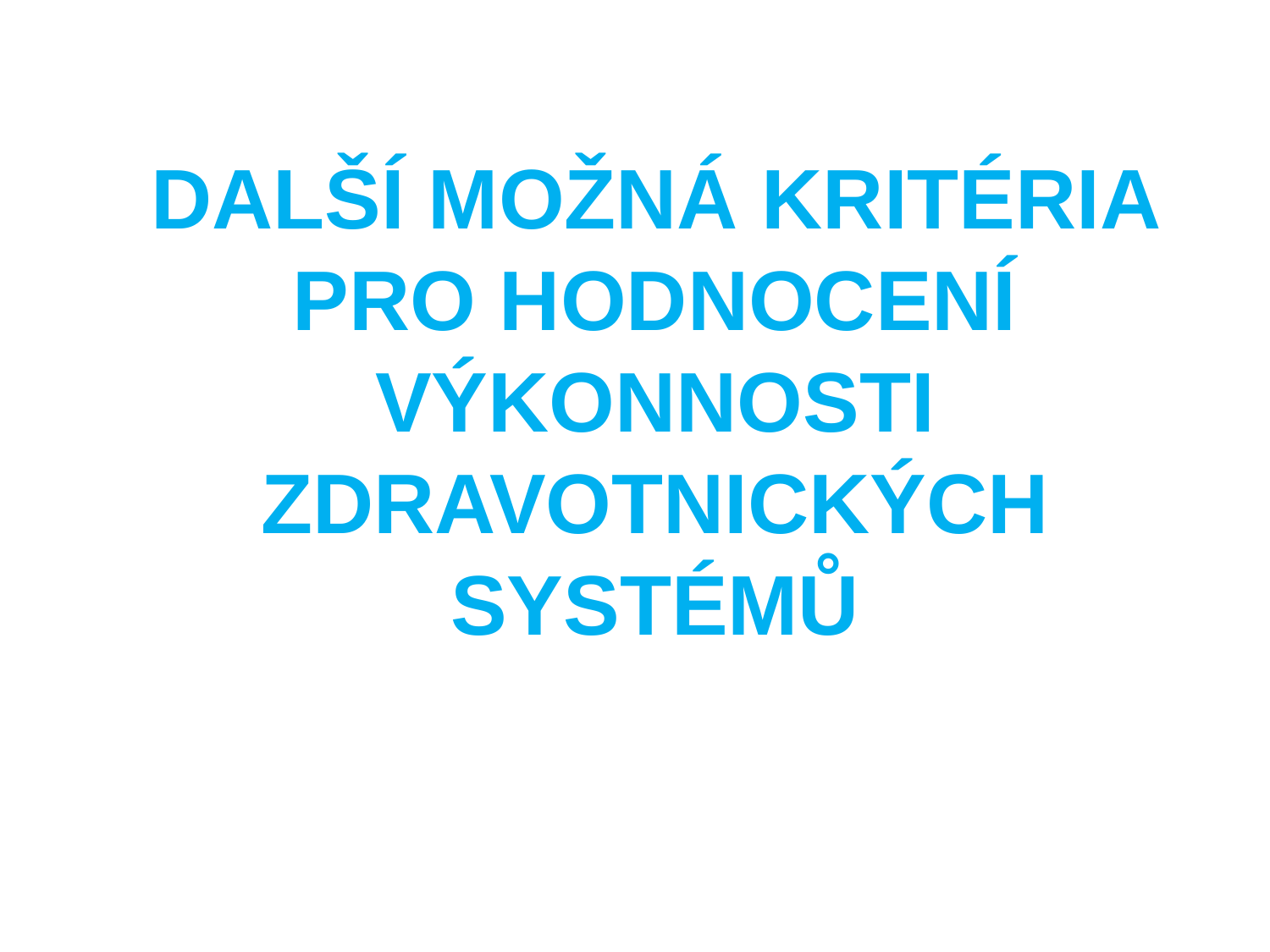

# Další možná kritéria pro Hodnocení výkonnosti zdravotnických systémů